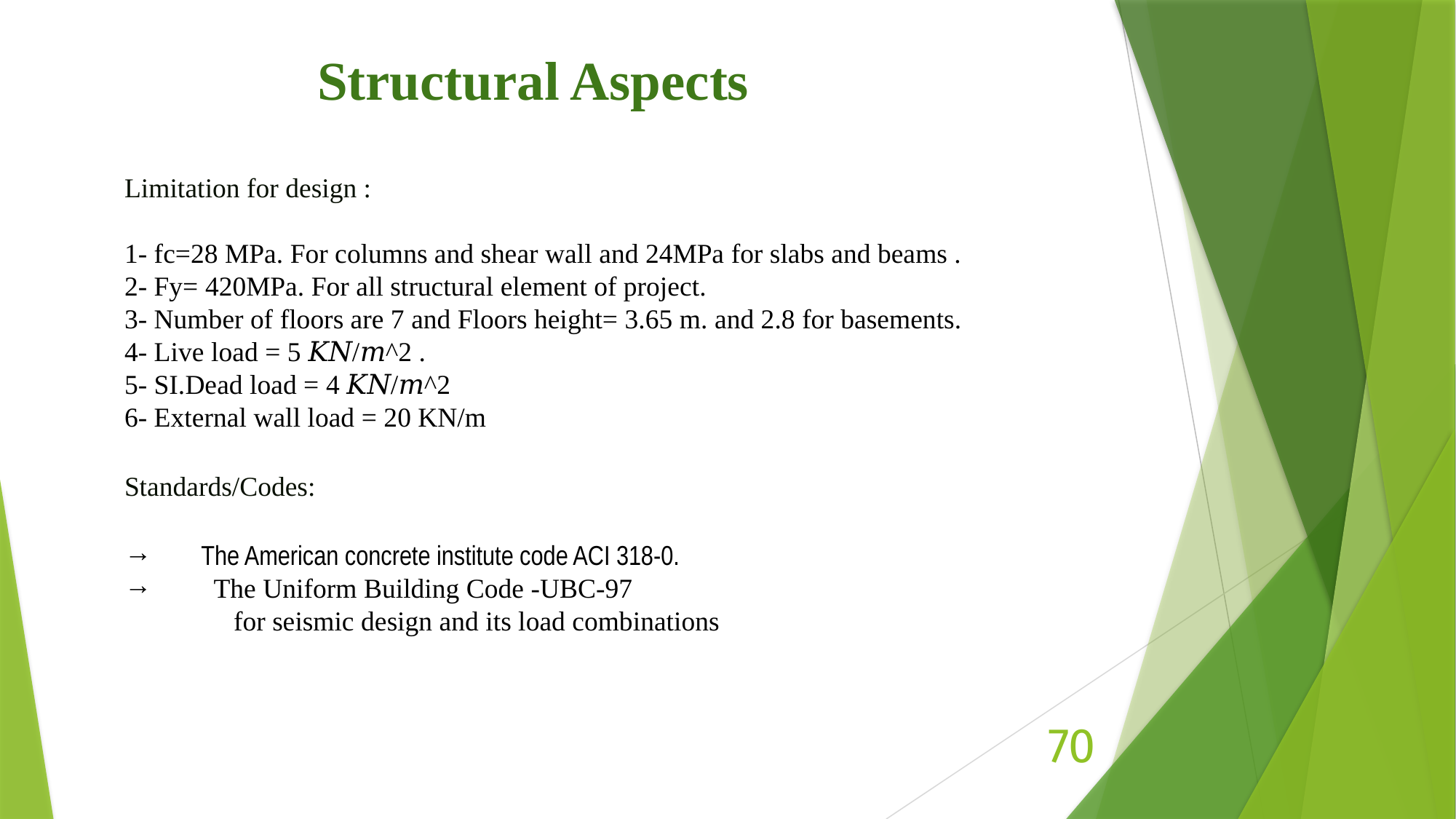

Structural Aspects

Limitation for design :

1- fc=28 MPa. For columns and shear wall and 24MPa for slabs and beams .
2- Fy= 420MPa. For all structural element of project.
3- Number of floors are 7 and Floors height= 3.65 m. and 2.8 for basements.
4- Live load = 5 𝐾𝑁/𝑚^2 .
5- SI.Dead load = 4 𝐾𝑁/𝑚^2
6- External wall load = 20 KN/m

Standards/Codes:

→        The American concrete institute code ACI 318-0.
→          The Uniform Building Code -UBC-97
	for seismic design and its load combinations

70